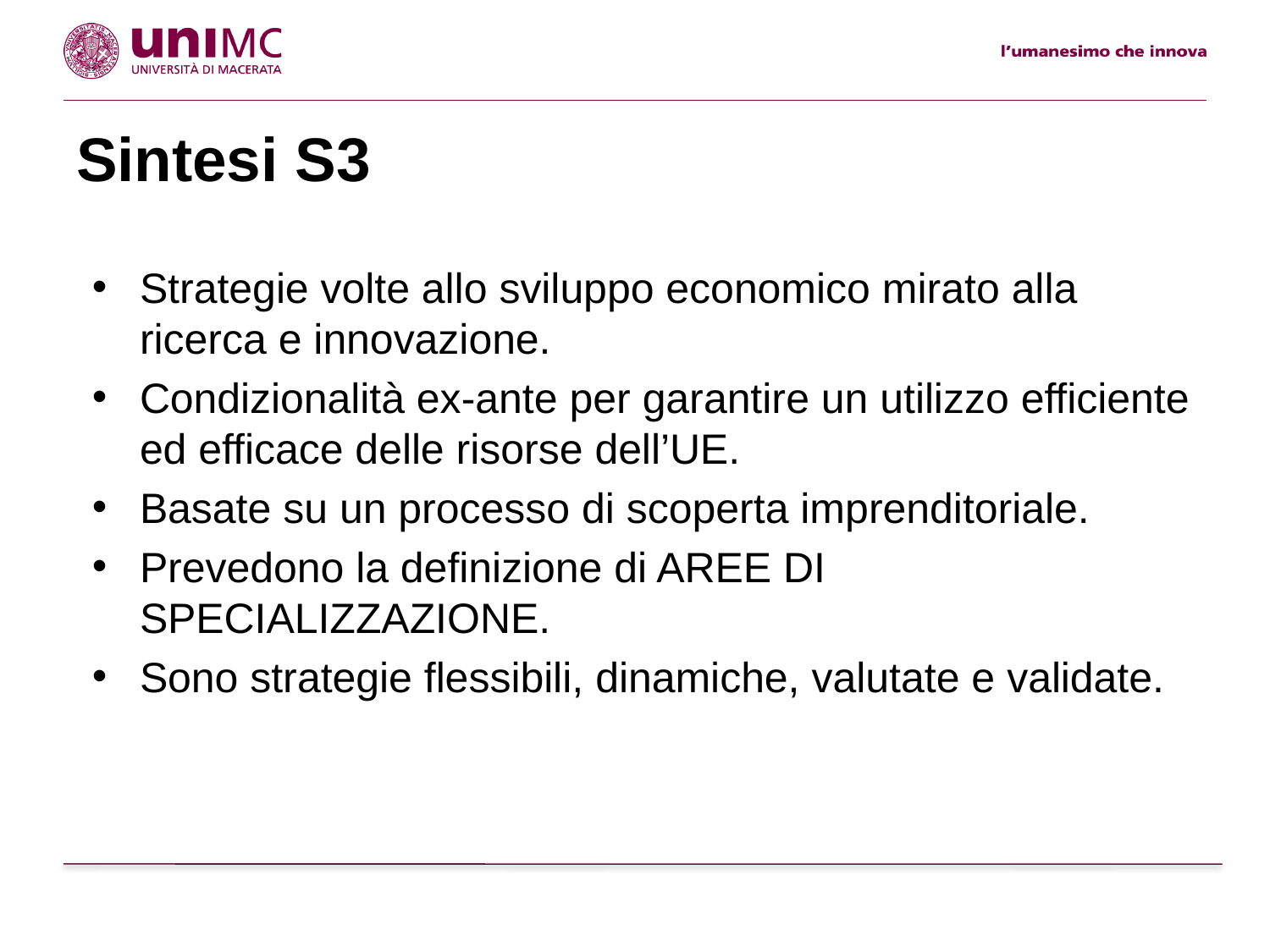

# Sintesi S3

Strategie volte allo sviluppo economico mirato alla ricerca e innovazione.
Condizionalità ex-ante per garantire un utilizzo efficiente ed efficace delle risorse dell’UE.
Basate su un processo di scoperta imprenditoriale.
Prevedono la definizione di AREE DI SPECIALIZZAZIONE.
Sono strategie flessibili, dinamiche, valutate e validate.